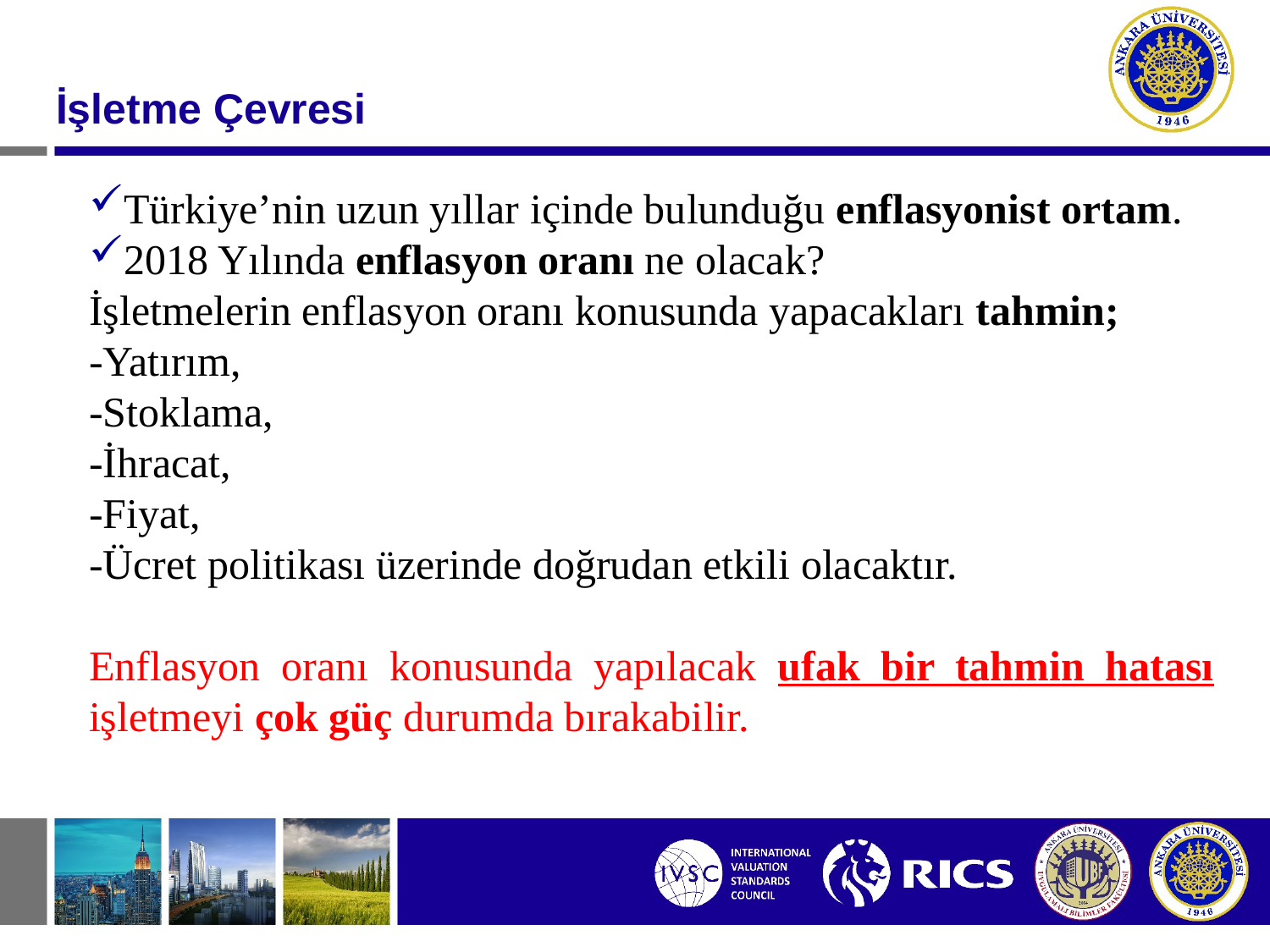

#
İşletme Çevresi
Türkiye’nin uzun yıllar içinde bulunduğu enflasyonist ortam.
2018 Yılında enflasyon oranı ne olacak?
İşletmelerin enflasyon oranı konusunda yapacakları tahmin;
-Yatırım,
-Stoklama,
-İhracat,
-Fiyat,
-Ücret politikası üzerinde doğrudan etkili olacaktır.

Enflasyon oranı konusunda yapılacak ufak bir tahmin hatası işletmeyi çok güç durumda bırakabilir.